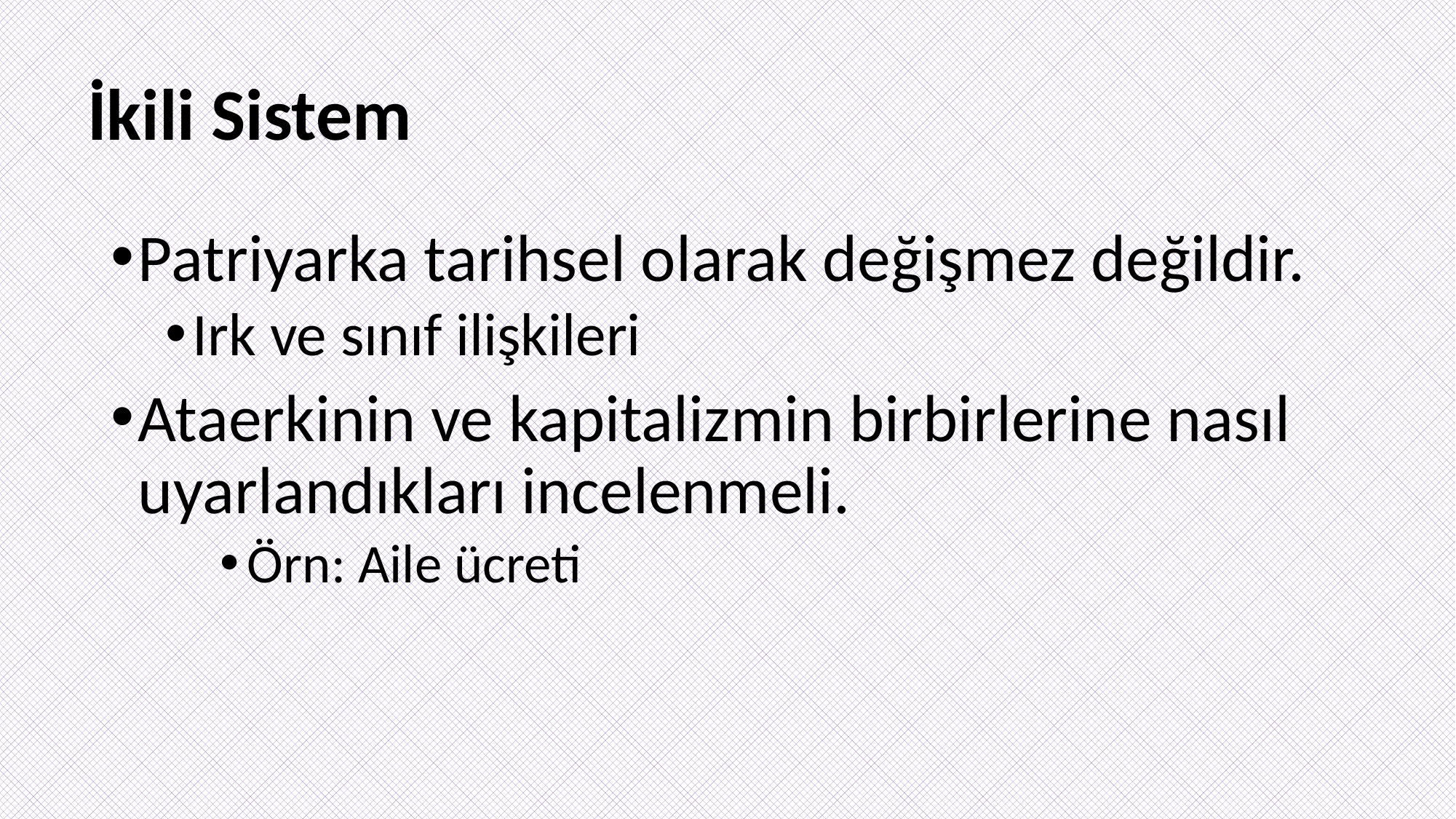

# İkili Sistem
Patriyarka tarihsel olarak değişmez değildir.
Irk ve sınıf ilişkileri
Ataerkinin ve kapitalizmin birbirlerine nasıl uyarlandıkları incelenmeli.
Örn: Aile ücreti